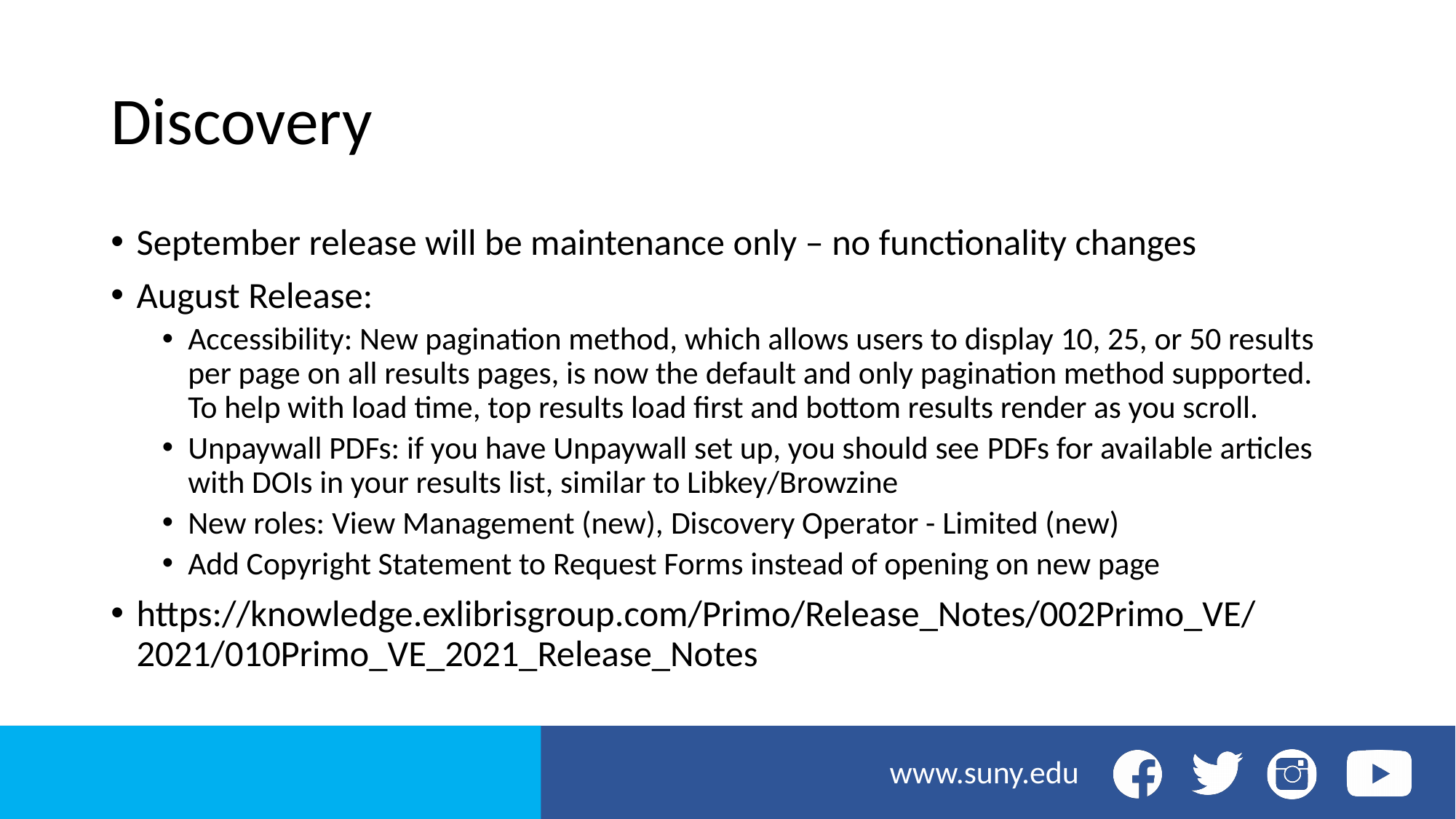

# Discovery
September release will be maintenance only – no functionality changes
August Release:
Accessibility: New pagination method, which allows users to display 10, 25, or 50 results per page on all results pages, is now the default and only pagination method supported. To help with load time, top results load first and bottom results render as you scroll.
Unpaywall PDFs: if you have Unpaywall set up, you should see PDFs for available articles with DOIs in your results list, similar to Libkey/Browzine
New roles: View Management (new), Discovery Operator - Limited (new)
Add Copyright Statement to Request Forms instead of opening on new page
https://knowledge.exlibrisgroup.com/Primo/Release_Notes/002Primo_VE/2021/010Primo_VE_2021_Release_Notes